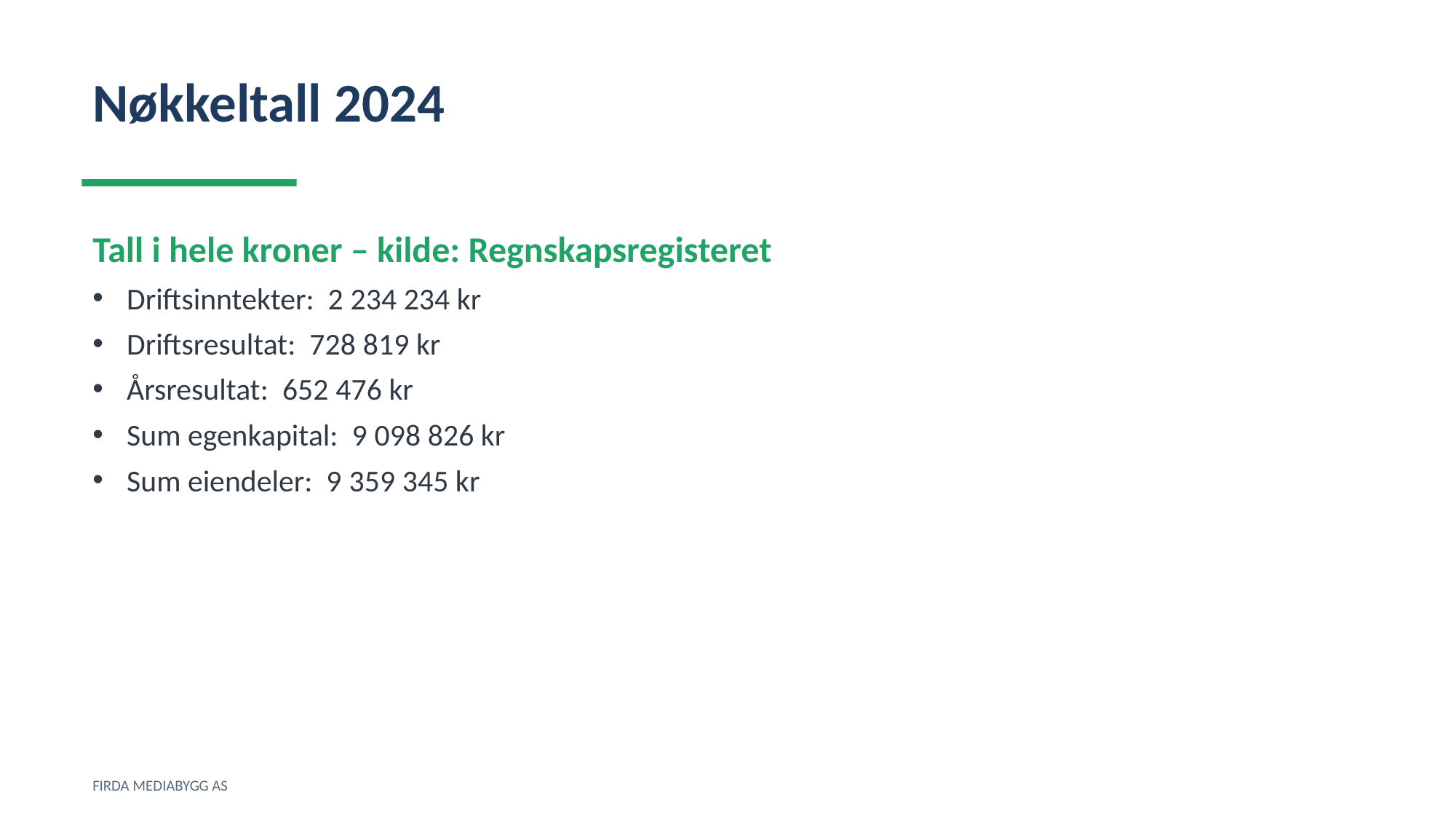

Nøkkeltall 2024

Tall i hele kroner – kilde: Regnskapsregisteret
Driftsinntekter:  2 234 234 kr
Driftsresultat:  728 819 kr
Årsresultat:  652 476 kr
Sum egenkapital:  9 098 826 kr
Sum eiendeler:  9 359 345 kr
FIRDA MEDIABYGG AS